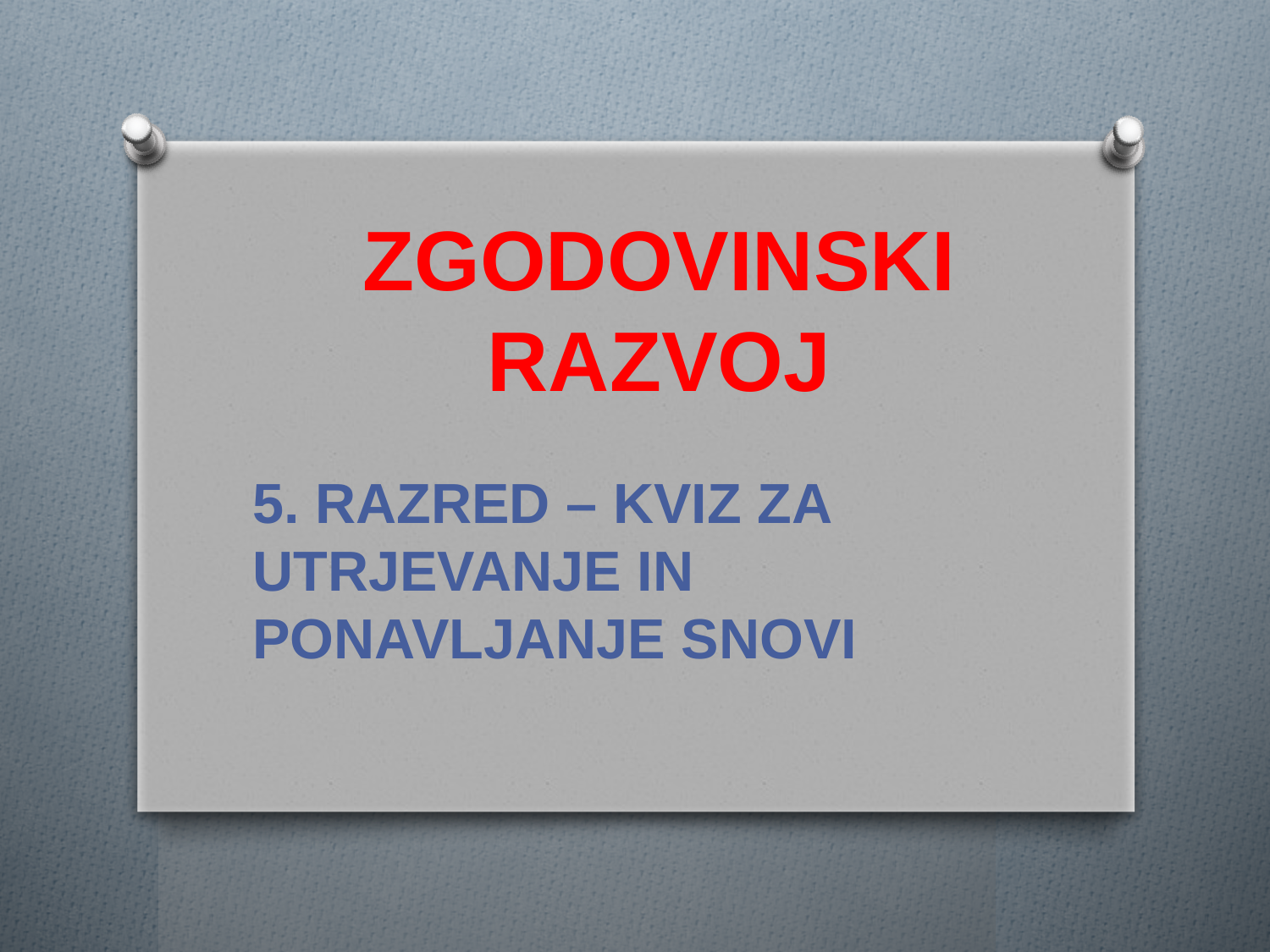

# ZGODOVINSKI RAZVOJ
5. RAZRED – KVIZ ZA UTRJEVANJE IN PONAVLJANJE SNOVI